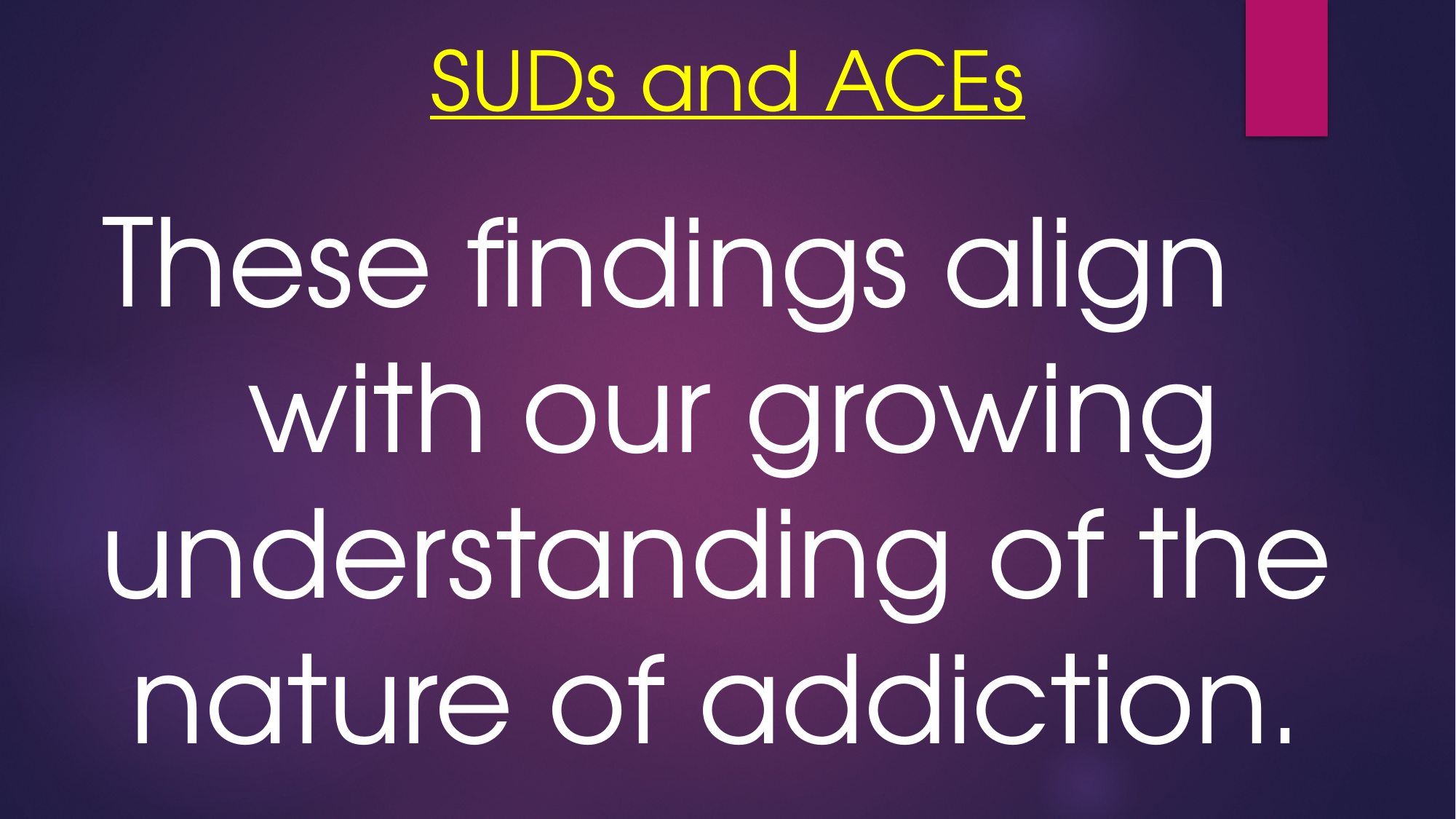

# SUDs and ACEs
These findings align     with our growing understanding of the nature of addiction.